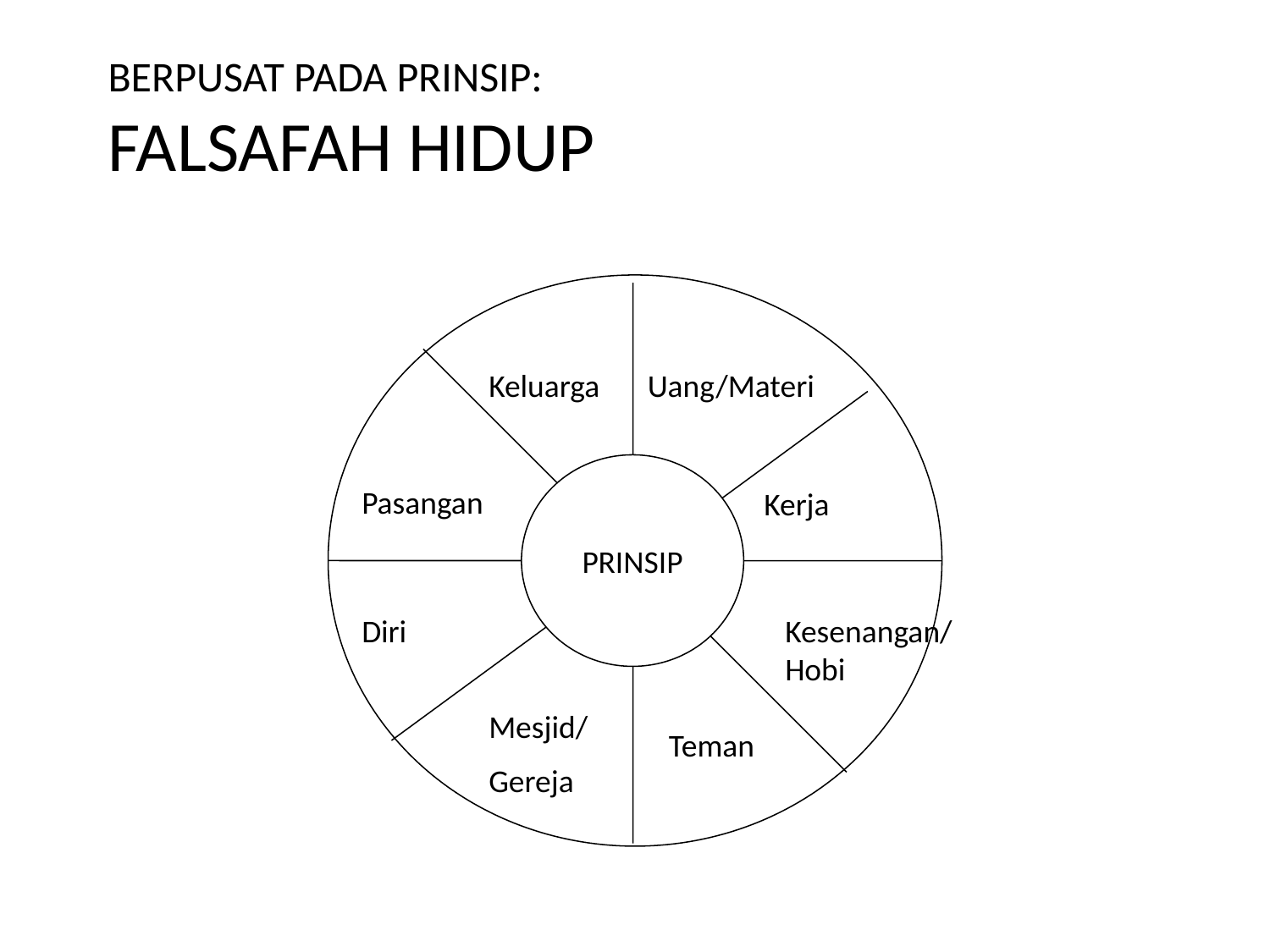

# BERPUSAT PADA PRINSIP: FALSAFAH HIDUP

Keluarga
Uang/Materi

PRINSIP
Pasangan
Kerja

Diri
Kesenangan/Hobi
Mesjid/
Gereja
Teman